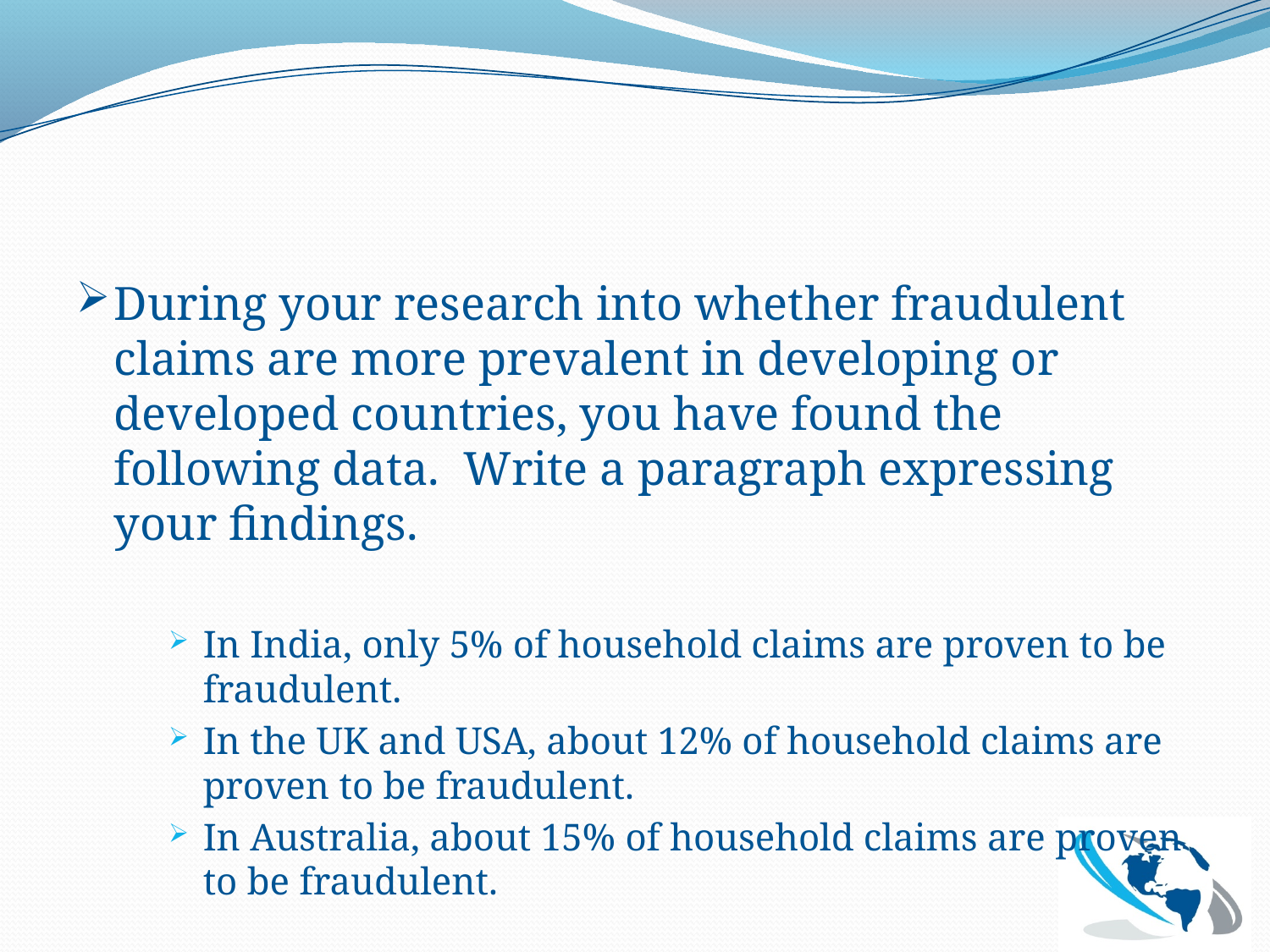

During your research into whether fraudulent claims are more prevalent in developing or developed countries, you have found the following data.  Write a paragraph expressing your findings.

In India, only 5% of household claims are proven to be fraudulent.
In the UK and USA, about 12% of household claims are proven to be fraudulent.
In Australia, about 15% of household claims are proven to be fraudulent.